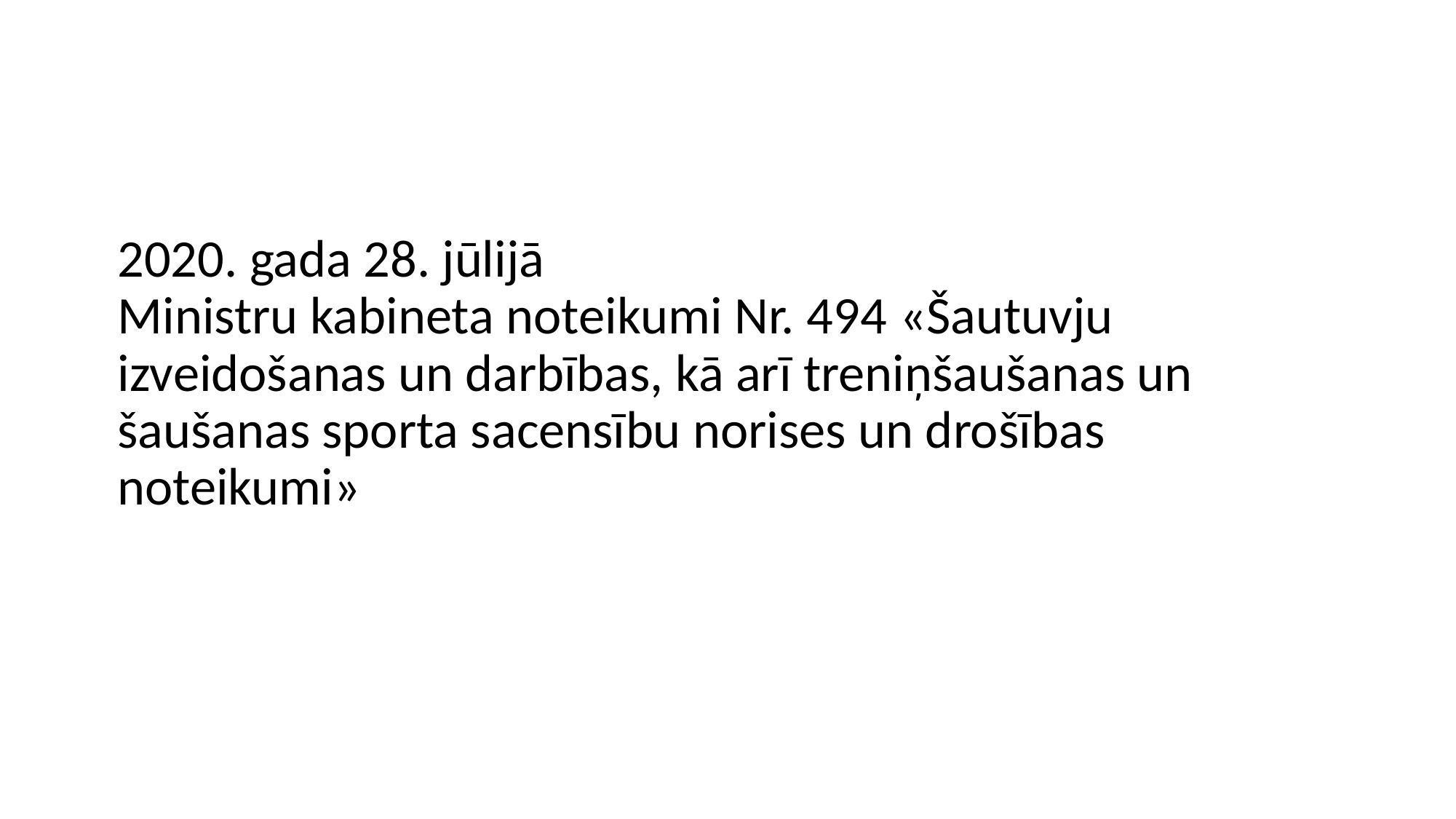

# 2020. gada 28. jūlijā Ministru kabineta noteikumi Nr. 494 «Šautuvju izveidošanas un darbības, kā arī treniņšaušanas un šaušanas sporta sacensību norises un drošības noteikumi»